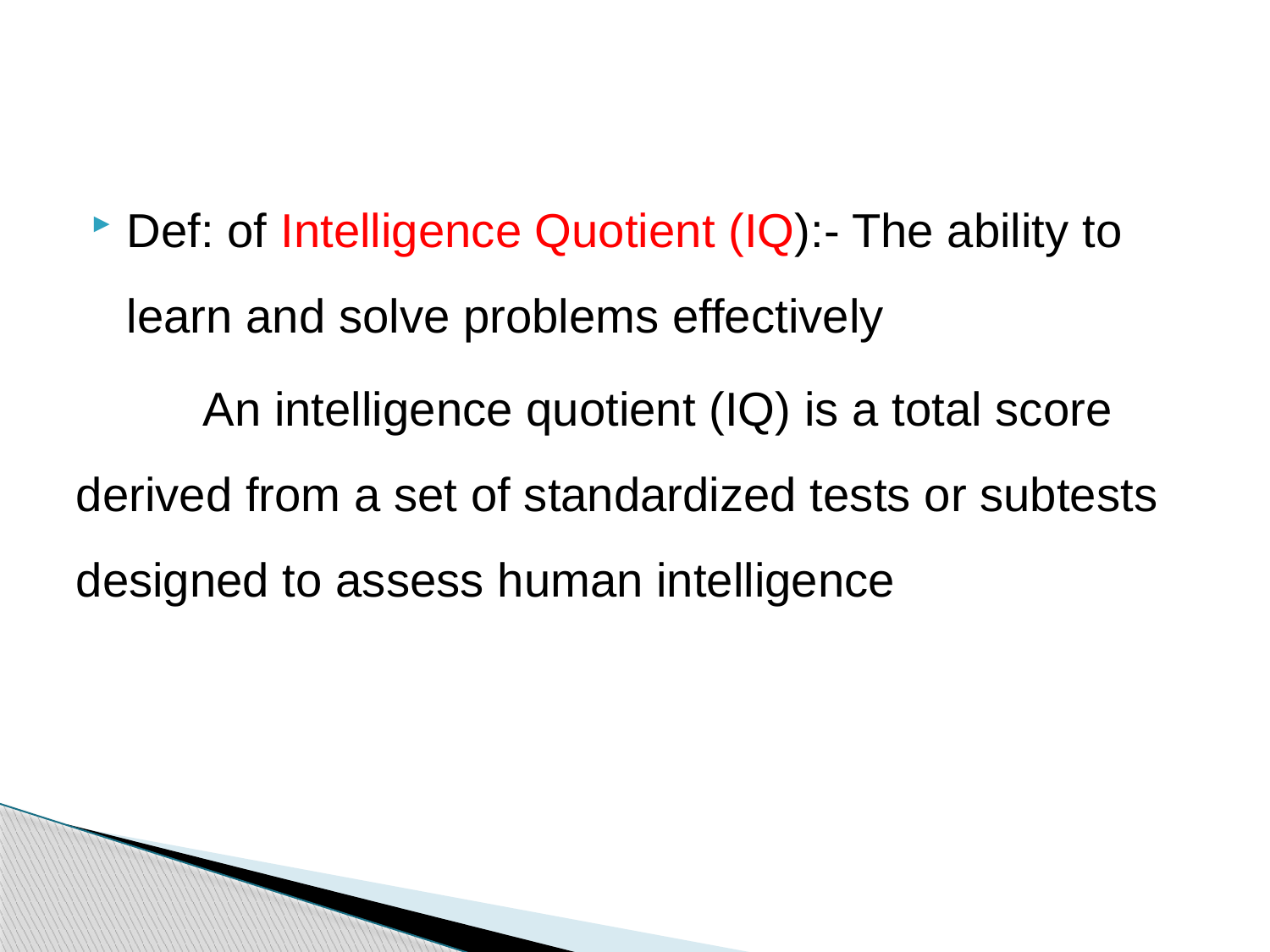

Def: of Intelligence Quotient (IQ):- The ability to learn and solve problems effectively
	An intelligence quotient (IQ) is a total score derived from a set of standardized tests or subtests designed to assess human intelligence